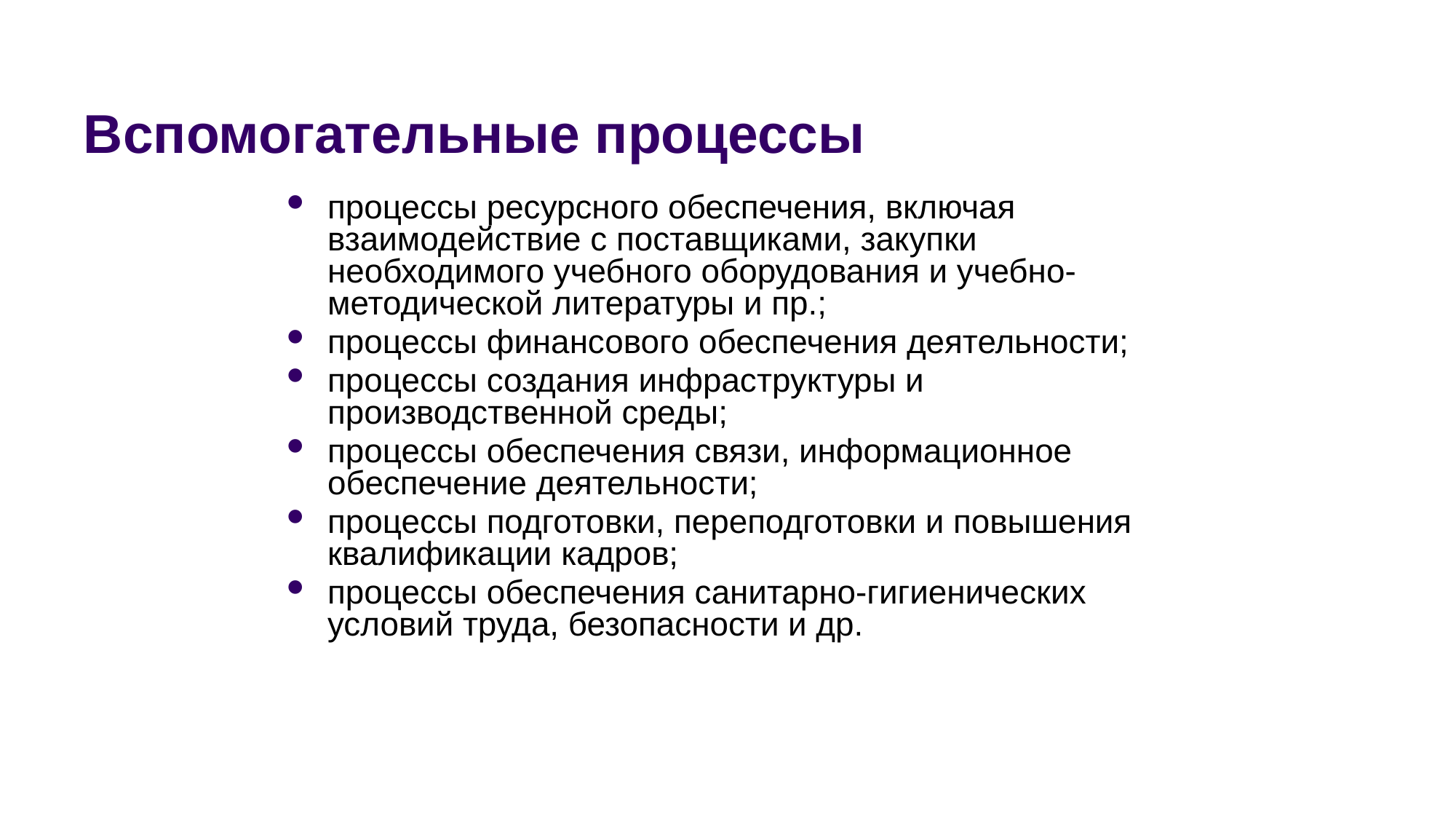

Вспомогательные процессы
процессы ресурсного обеспечения, включая взаимодействие с поставщиками, закупки необходимого учебного оборудования и учебно-методической литературы и пр.;
процессы финансового обеспечения деятельности;
процессы создания инфраструктуры и производственной среды;
процессы обеспечения связи, информационное обеспечение деятельности;
процессы подготовки, переподготовки и повышения квалификации кадров;
процессы обеспечения санитарно-гигиенических условий труда, безопасности и др.